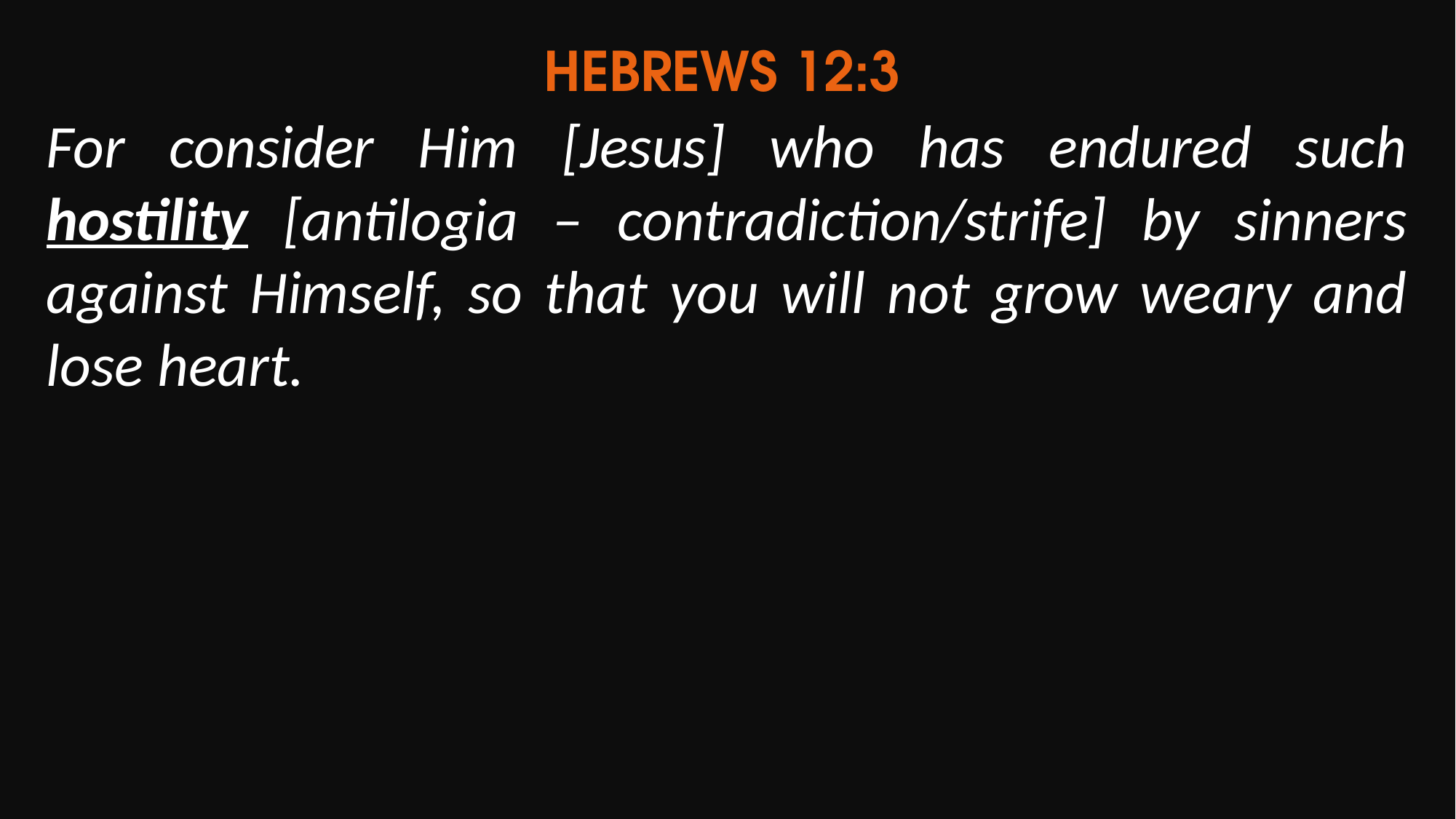

Hebrews 12:3
For consider Him [Jesus] who has endured such hostility [antilogia – contradiction/strife] by sinners against Himself, so that you will not grow weary and lose heart.